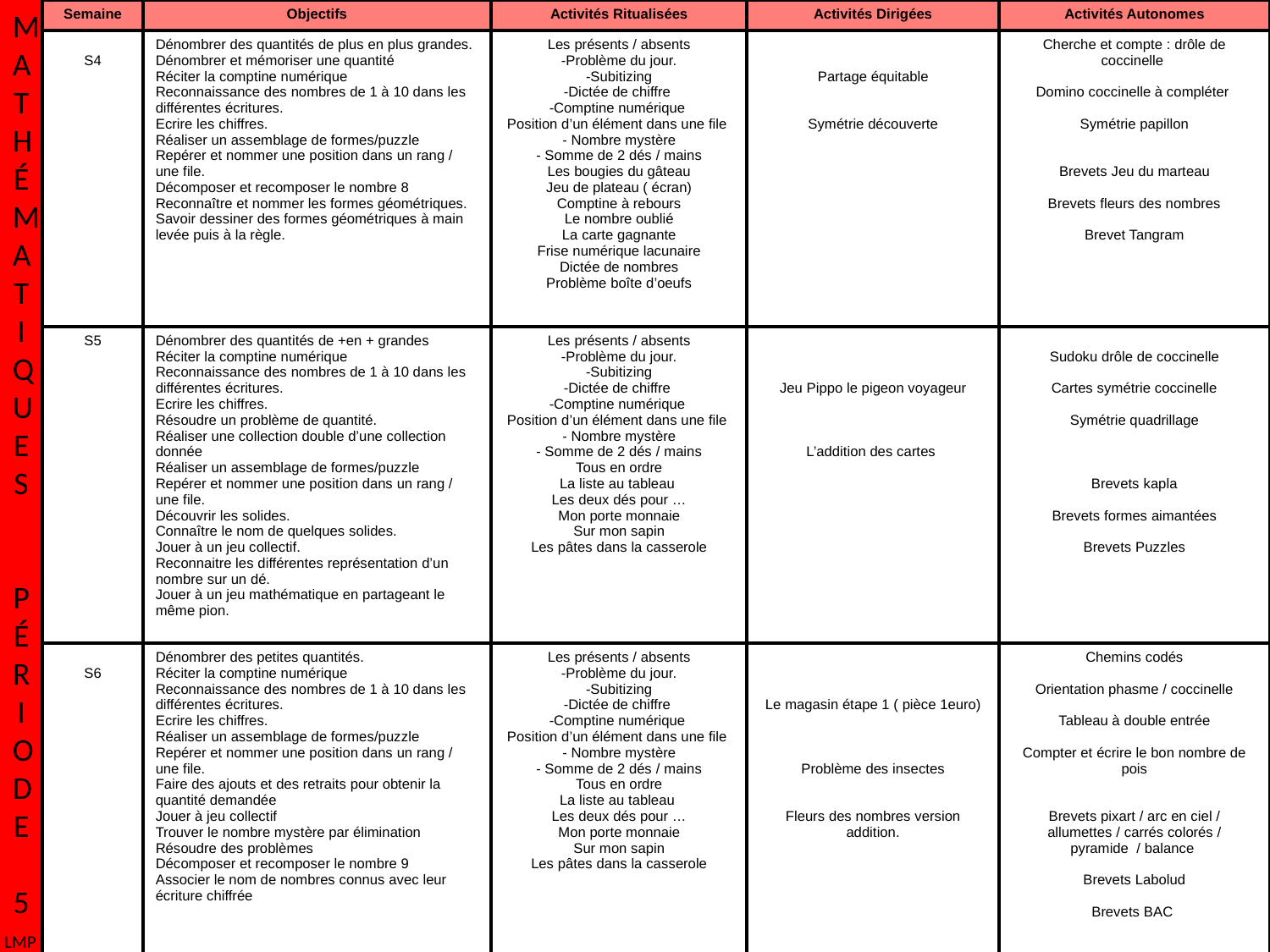

M
A
T
H
É
MA
T
I
Q
U
E
S

P
É
R
I
O
D
E

5

| Semaine | Objectifs | Activités Ritualisées | Activités Dirigées | Activités Autonomes |
| --- | --- | --- | --- | --- |
| S4 | Dénombrer des quantités de plus en plus grandes. Dénombrer et mémoriser une quantité Réciter la comptine numérique Reconnaissance des nombres de 1 à 10 dans les différentes écritures. Ecrire les chiffres. Réaliser un assemblage de formes/puzzle Repérer et nommer une position dans un rang / une file. Décomposer et recomposer le nombre 8 Reconnaître et nommer les formes géométriques. Savoir dessiner des formes géométriques à main levée puis à la règle. | Les présents / absents -Problème du jour. -Subitizing -Dictée de chiffre -Comptine numérique Position d’un élément dans une file - Nombre mystère - Somme de 2 dés / mains Les bougies du gâteau Jeu de plateau ( écran) Comptine à rebours Le nombre oublié La carte gagnante Frise numérique lacunaire Dictée de nombres Problème boîte d’oeufs | Partage équitable Symétrie découverte | Cherche et compte : drôle de coccinelle Domino coccinelle à compléter Symétrie papillon Brevets Jeu du marteau Brevets fleurs des nombres Brevet Tangram |
| S5 | Dénombrer des quantités de +en + grandes Réciter la comptine numérique Reconnaissance des nombres de 1 à 10 dans les différentes écritures. Ecrire les chiffres. Résoudre un problème de quantité. Réaliser une collection double d’une collection donnée Réaliser un assemblage de formes/puzzle Repérer et nommer une position dans un rang / une file. Découvrir les solides. Connaître le nom de quelques solides. Jouer à un jeu collectif. Reconnaitre les différentes représentation d’un nombre sur un dé. Jouer à un jeu mathématique en partageant le même pion. | Les présents / absents -Problème du jour. -Subitizing -Dictée de chiffre -Comptine numérique Position d’un élément dans une file - Nombre mystère - Somme de 2 dés / mains Tous en ordre La liste au tableau Les deux dés pour … Mon porte monnaie Sur mon sapin Les pâtes dans la casserole | Jeu Pippo le pigeon voyageur L’addition des cartes | Sudoku drôle de coccinelle Cartes symétrie coccinelle Symétrie quadrillage Brevets kapla Brevets formes aimantées Brevets Puzzles |
| S6 | Dénombrer des petites quantités. Réciter la comptine numérique Reconnaissance des nombres de 1 à 10 dans les différentes écritures. Ecrire les chiffres. Réaliser un assemblage de formes/puzzle Repérer et nommer une position dans un rang / une file. Faire des ajouts et des retraits pour obtenir la quantité demandée Jouer à jeu collectif Trouver le nombre mystère par élimination Résoudre des problèmes Décomposer et recomposer le nombre 9 Associer le nom de nombres connus avec leur écriture chiffrée | Les présents / absents -Problème du jour. -Subitizing -Dictée de chiffre -Comptine numérique Position d’un élément dans une file - Nombre mystère - Somme de 2 dés / mains Tous en ordre La liste au tableau Les deux dés pour … Mon porte monnaie Sur mon sapin Les pâtes dans la casserole | Le magasin étape 1 ( pièce 1euro) Problème des insectes Fleurs des nombres version addition. | Chemins codés Orientation phasme / coccinelle Tableau à double entrée Compter et écrire le bon nombre de pois Brevets pixart / arc en ciel / allumettes / carrés colorés / pyramide / balance Brevets Labolud Brevets BAC |
LMP